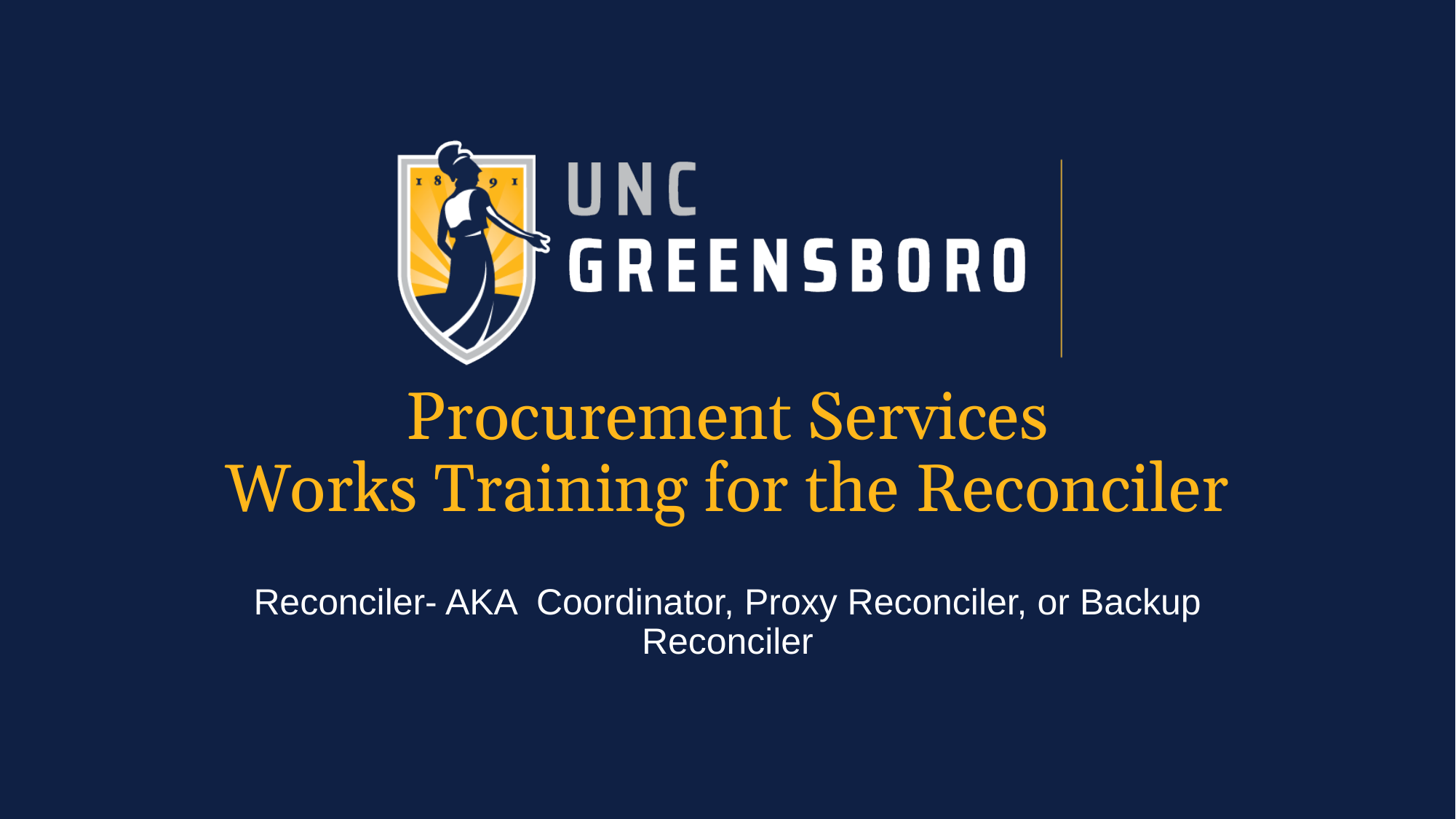

Procurement Services
Works Training for the Reconciler
Reconciler- AKA  Coordinator, Proxy Reconciler, or Backup Reconciler